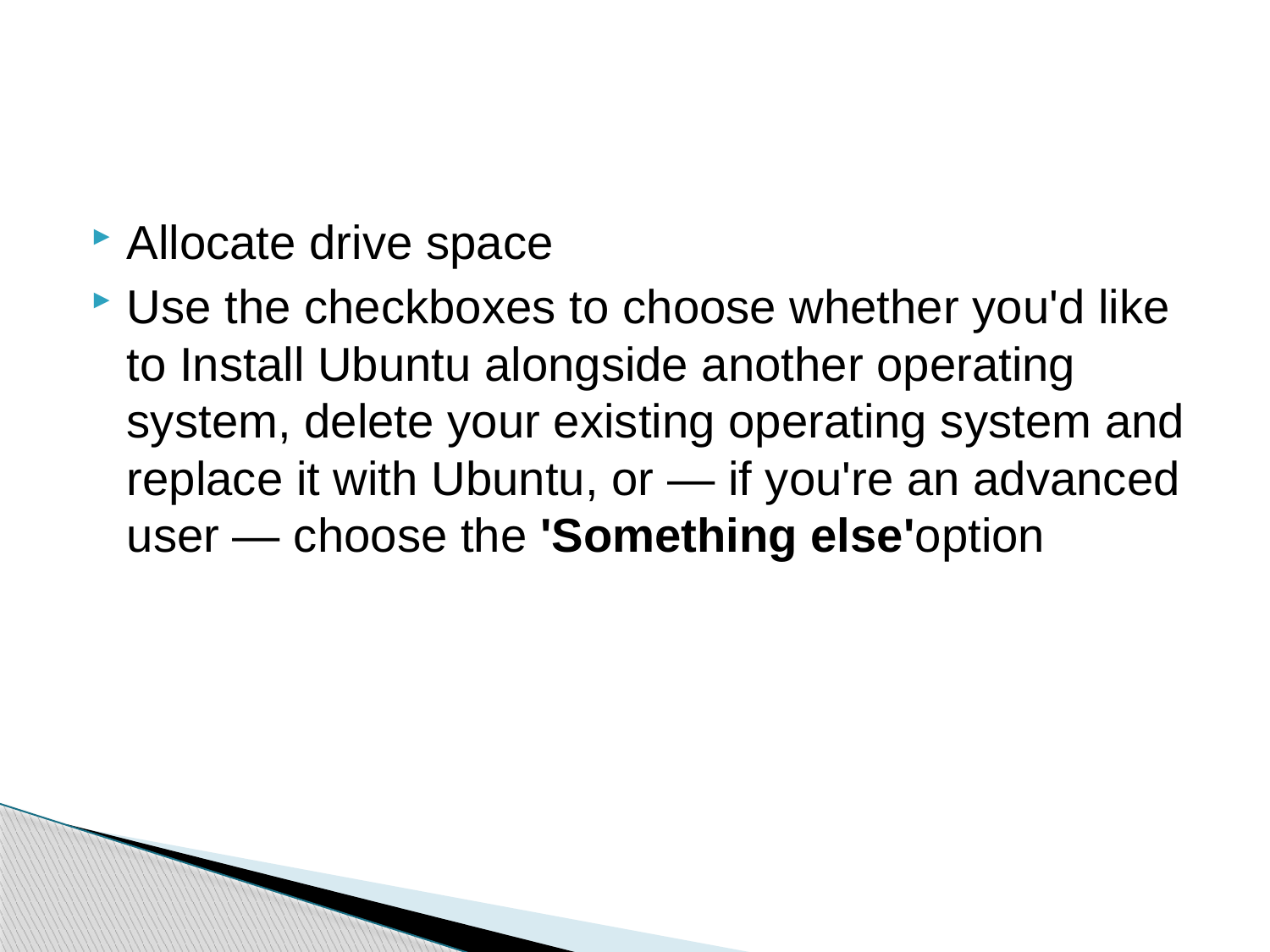

#
Allocate drive space
Use the checkboxes to choose whether you'd like to Install Ubuntu alongside another operating system, delete your existing operating system and replace it with Ubuntu, or — if you're an advanced user — choose the 'Something else'option